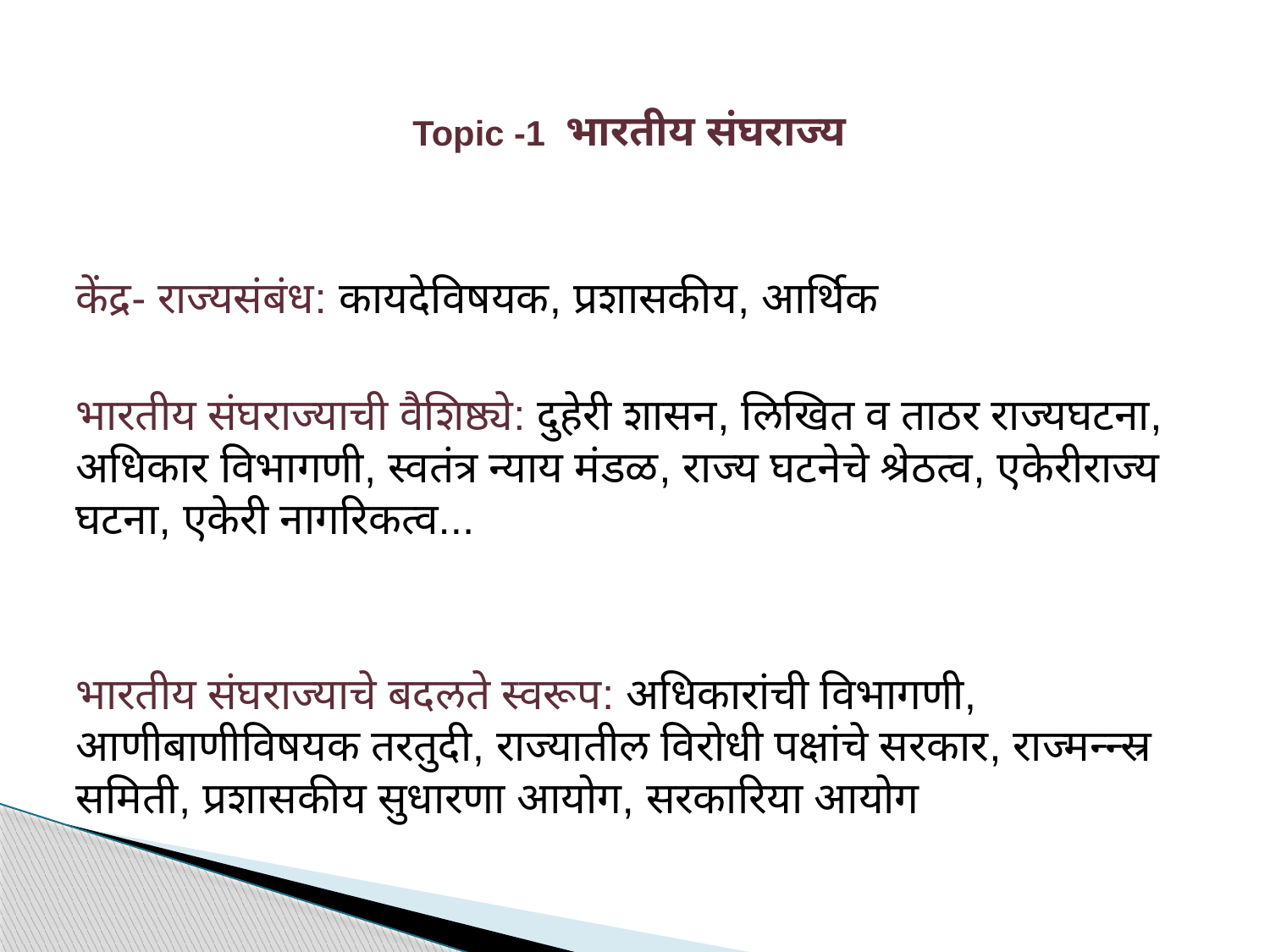

# Topic -1 भारतीय संघराज्य

केंद्र- राज्यसंबंध: कायदेविषयक, प्रशासकीय, आर्थिक

भारतीय संघराज्याची वैशिष्ठ्ये: दुहेरी शासन, लिखित व ताठर राज्यघटना, अधिकार विभागणी, स्वतंत्र न्याय मंडळ, राज्य घटनेचे श्रेठत्व, एकेरीराज्य घटना, एकेरी नागरिकत्व...

भारतीय संघराज्याचे बदलते स्वरूप: अधिकारांची विभागणी, आणीबाणीविषयक तरतुदी, राज्यातील विरोधी पक्षांचे सरकार, राज्मन्न्स्र समिती, प्रशासकीय सुधारणा आयोग, सरकारिया आयोग